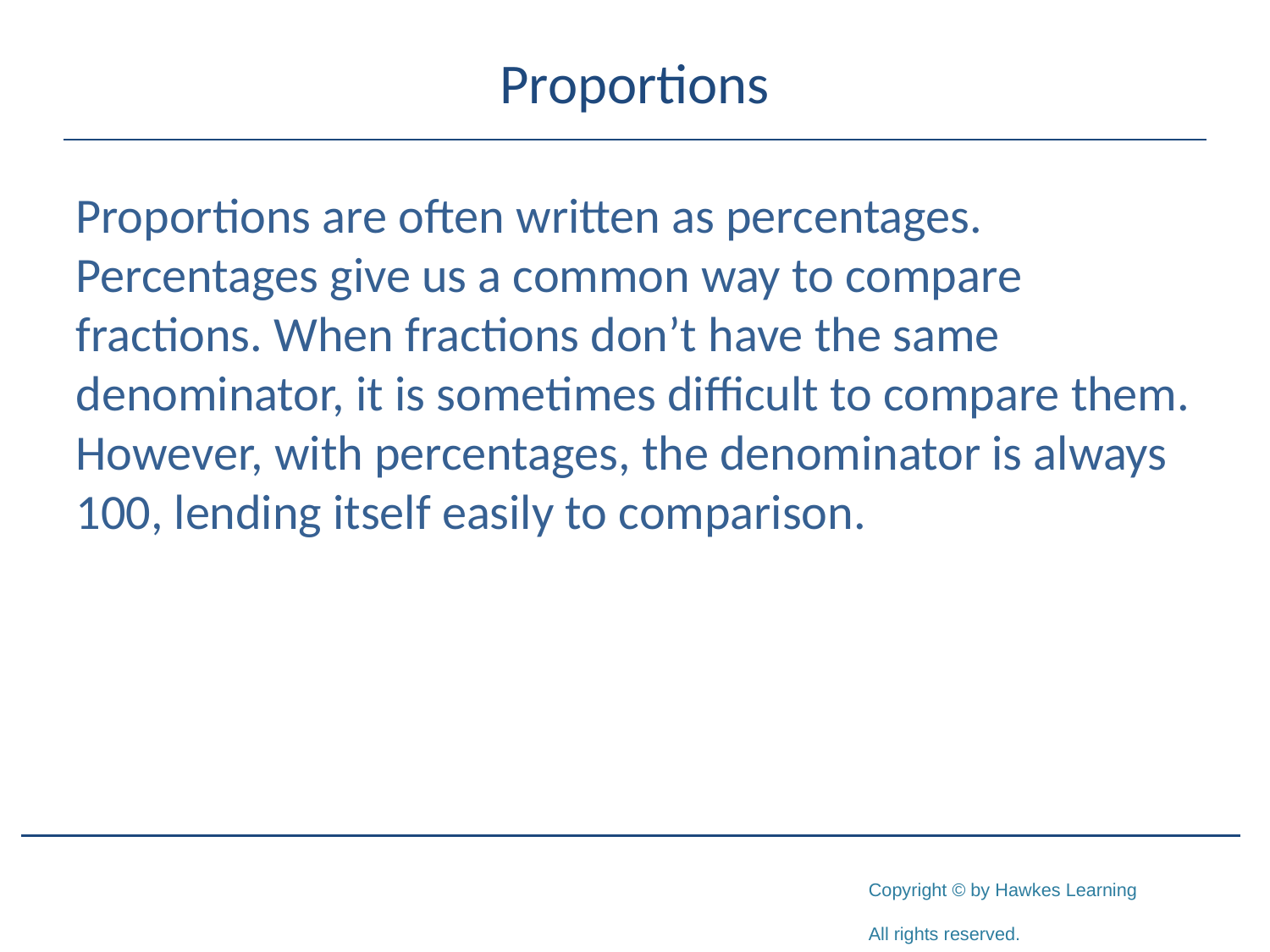

# Proportions
Proportions are often written as percentages. Percentages give us a common way to compare fractions. When fractions don’t have the same denominator, it is sometimes difficult to compare them. However, with percentages, the denominator is always 100, lending itself easily to comparison.